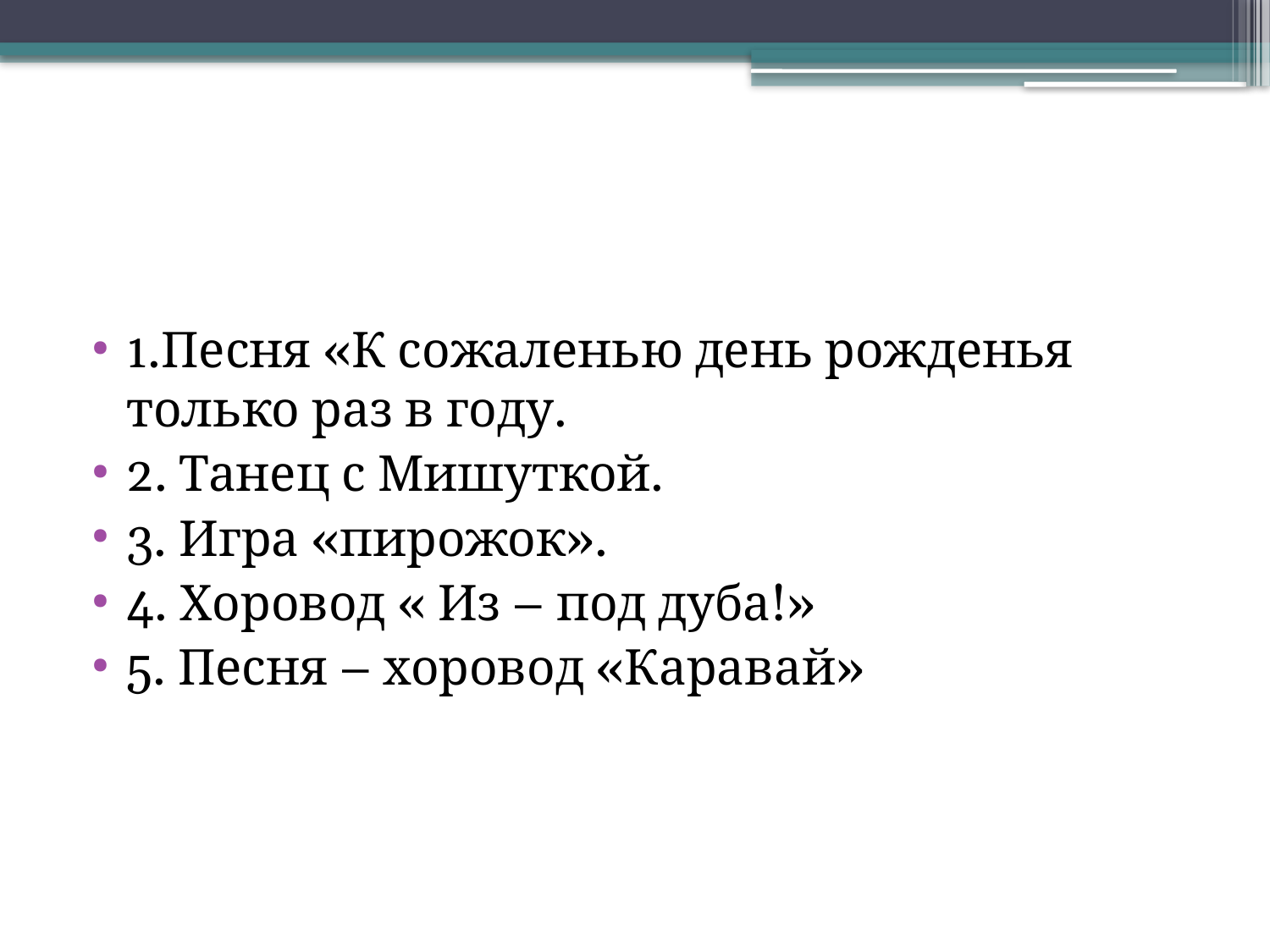

#
1.Песня «К сожаленью день рожденья только раз в году.
2. Танец с Мишуткой.
3. Игра «пирожок».
4. Хоровод « Из – под дуба!»
5. Песня – хоровод «Каравай»